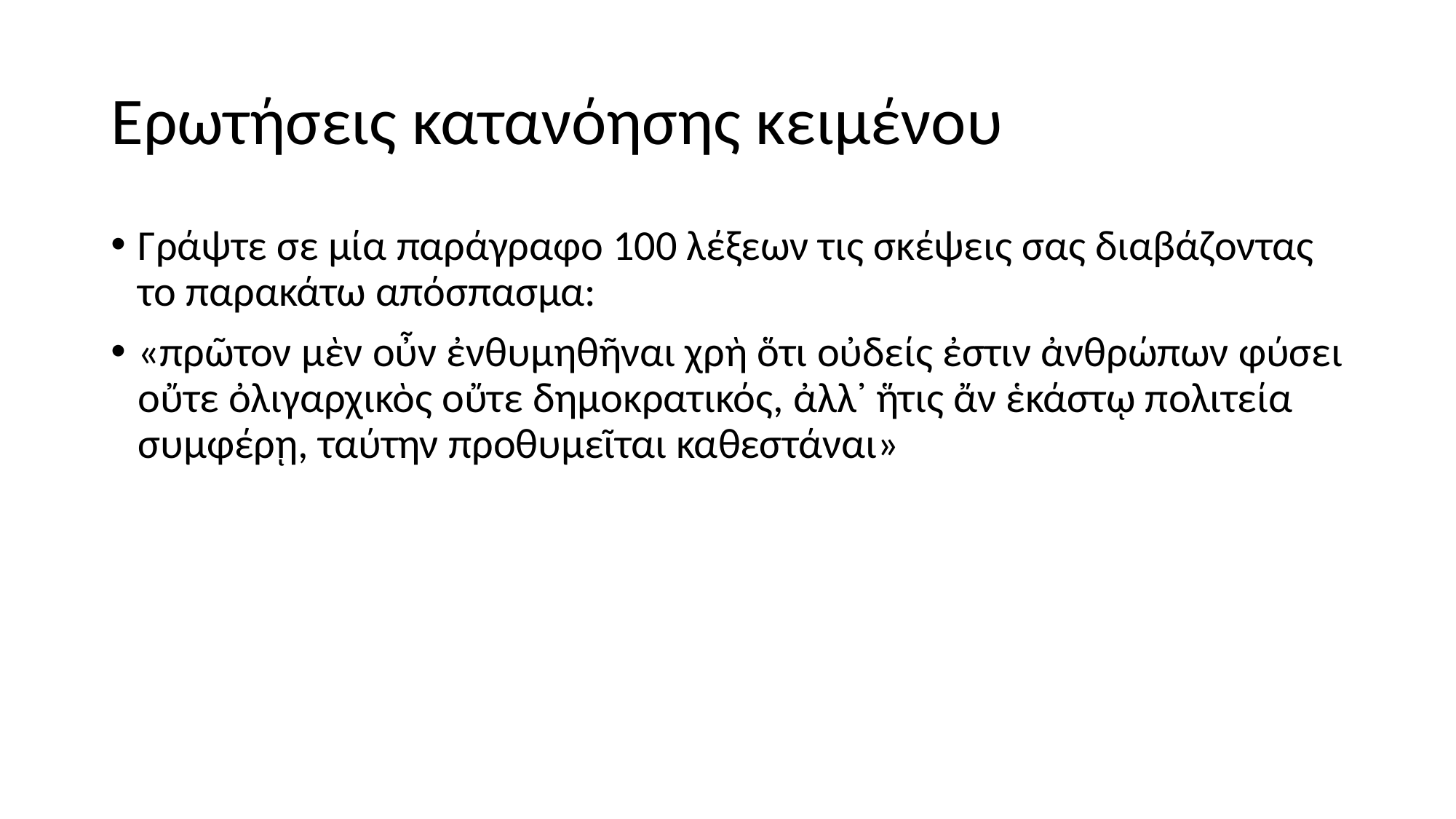

# Ερωτήσεις κατανόησης κειμένου
Γράψτε σε μία παράγραφο 100 λέξεων τις σκέψεις σας διαβάζοντας το παρακάτω απόσπασμα:
«πρῶτον μὲν οὖν ἐνθυμηθῆναι χρὴ ὅτι οὐδείς ἐστιν ἀνθρώπων φύσει οὔτε ὀλιγαρχικὸς οὔτε δημοκρατικός, ἀλλ᾽ ἥτις ἄν ἑκάστῳ πολιτεία συμφέρῃ, ταύτην προθυμεῖται καθεστάναι»